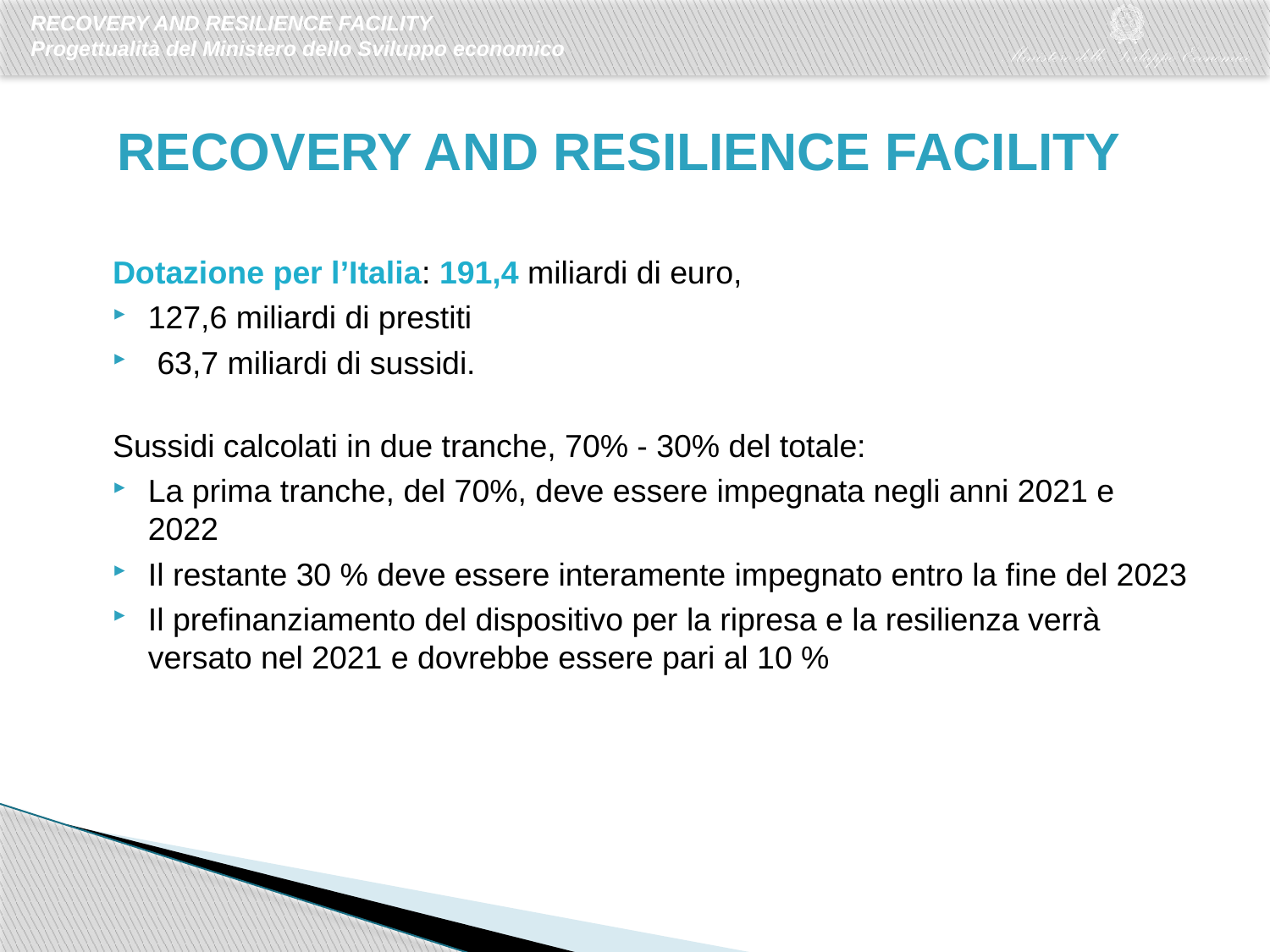

RECOVERY AND RESILIENCE FACILITY
Dotazione per l’Italia: 191,4 miliardi di euro,
127,6 miliardi di prestiti
 63,7 miliardi di sussidi.
Sussidi calcolati in due tranche, 70% - 30% del totale:
La prima tranche, del 70%, deve essere impegnata negli anni 2021 e 2022
Il restante 30 % deve essere interamente impegnato entro la fine del 2023
Il prefinanziamento del dispositivo per la ripresa e la resilienza verrà versato nel 2021 e dovrebbe essere pari al 10 %